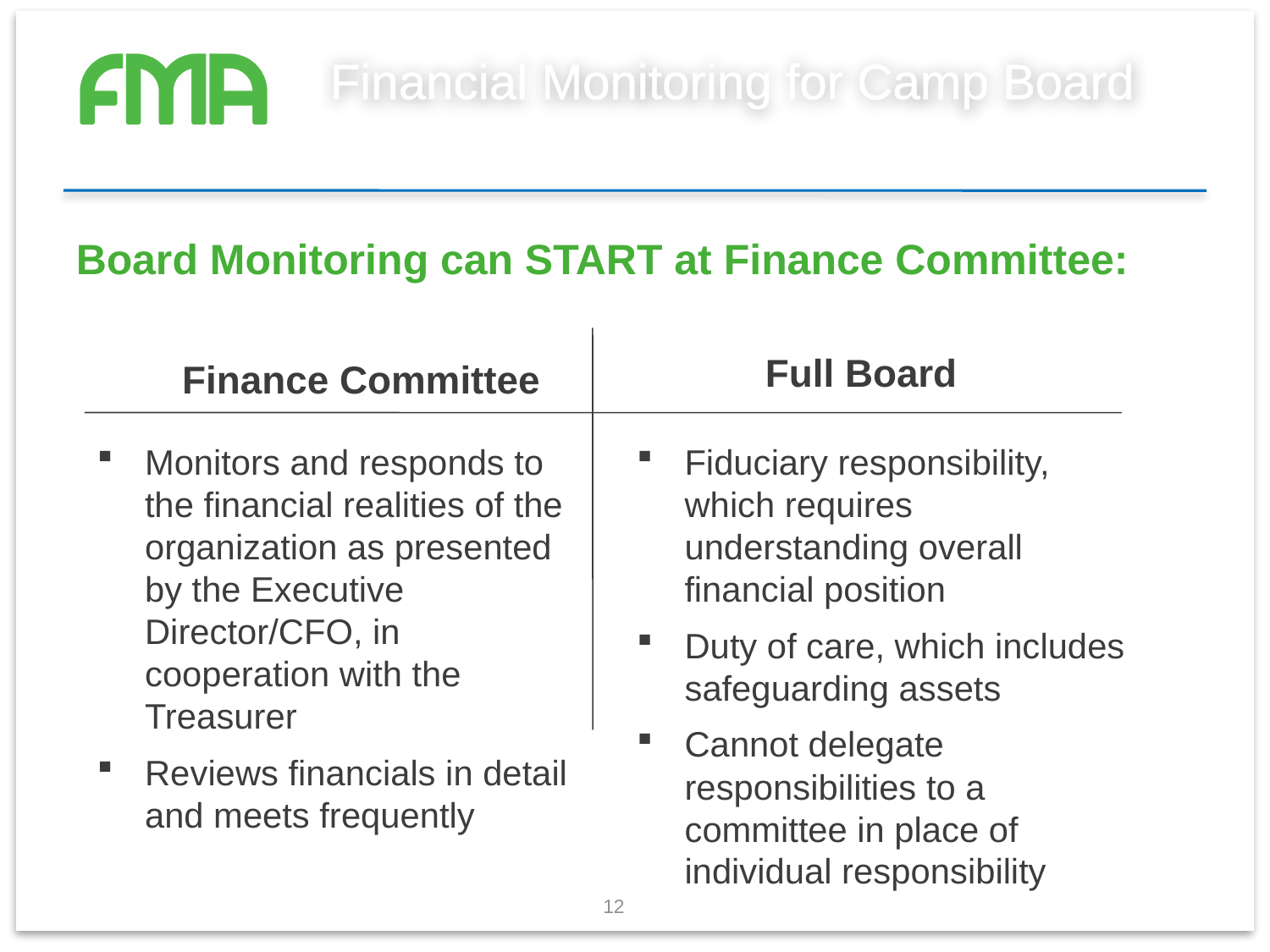

# Financial Monitoring for Camp Board
Board Monitoring can START at Finance Committee:

       Full Board
  Finance Committee

Monitors and responds to the financial realities of the organization as presented by the Executive Director/CFO, in cooperation with the Treasurer
Reviews financials in detail and meets frequently
Fiduciary responsibility, which requires understanding overall financial position
Duty of care, which includes safeguarding assets
Cannot delegate responsibilities to a committee in place of individual responsibility